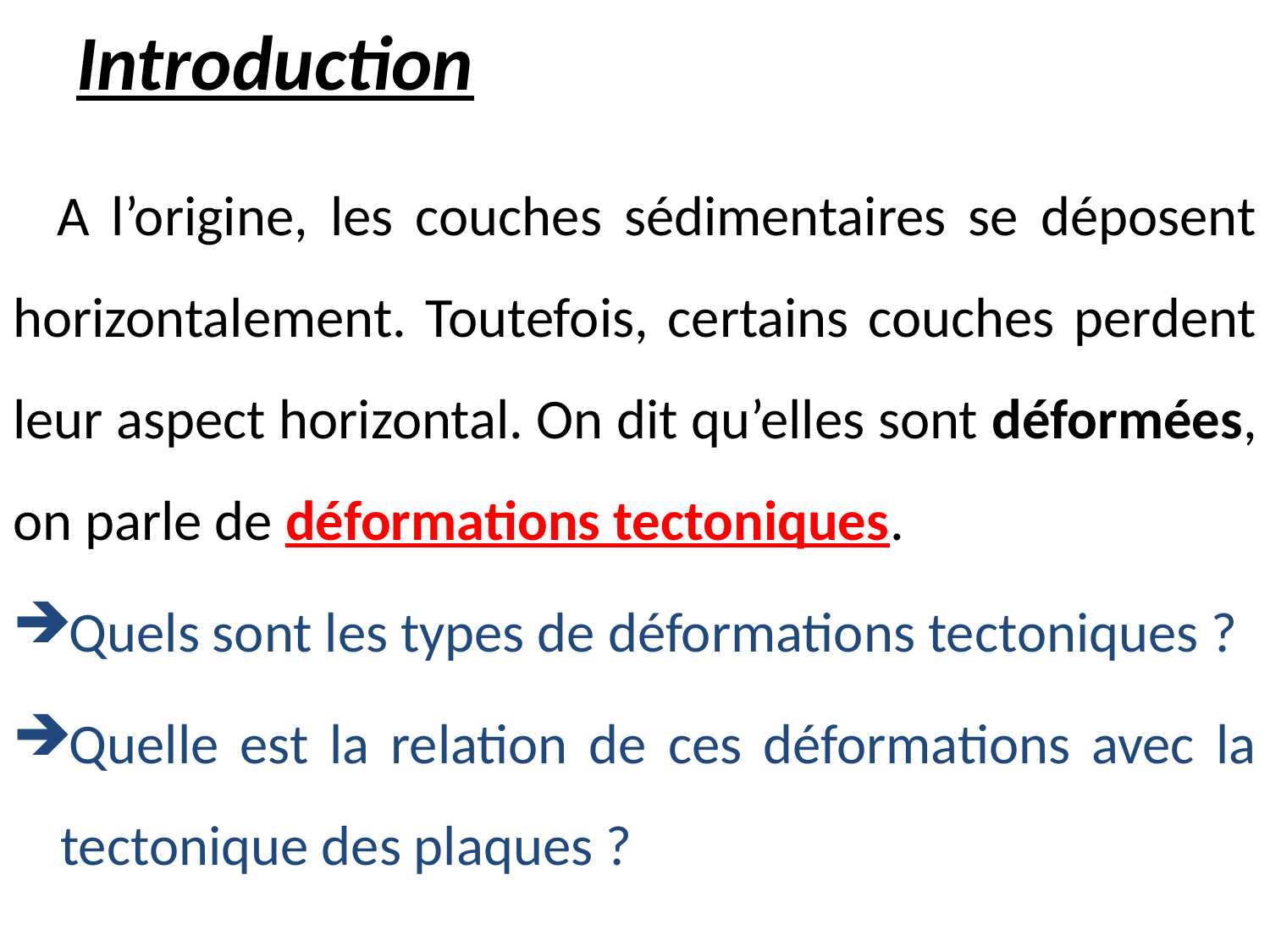

# Introduction
  A l’origine, les couches sédimentaires se déposent horizontalement. Toutefois, certains couches perdent leur aspect horizontal. On dit qu’elles sont déformées, on parle de déformations tectoniques.
Quels sont les types de déformations tectoniques ?
Quelle est la relation de ces déformations avec la tectonique des plaques ?